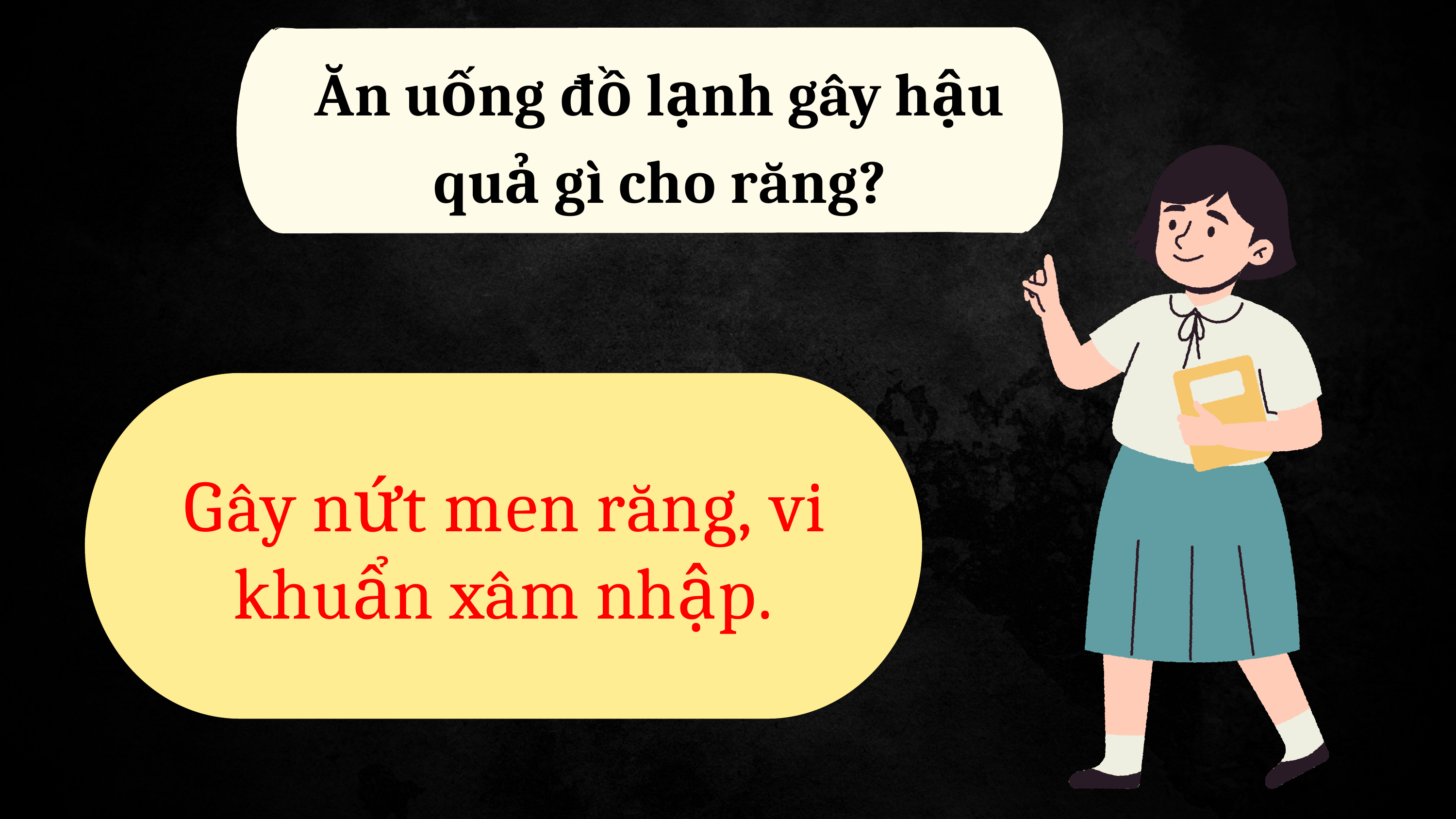

Ăn uống đồ lạnh gây hậu quả gì cho răng?

Gây nứt men răng, vi khuẩn xâm nhập.